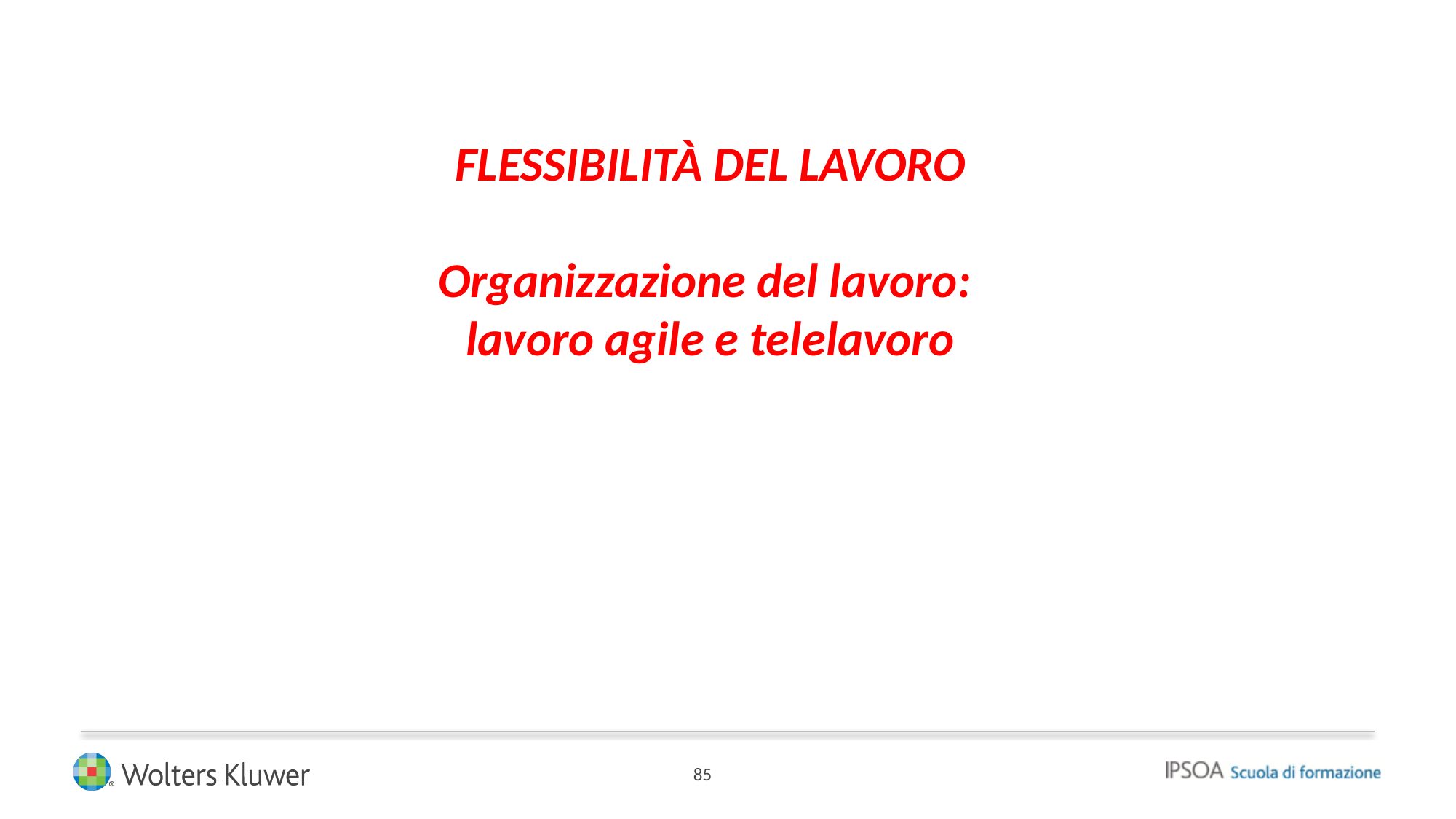

# FLESSIBILITÀ DEL LAVORO Organizzazione del lavoro: lavoro agile e telelavoro